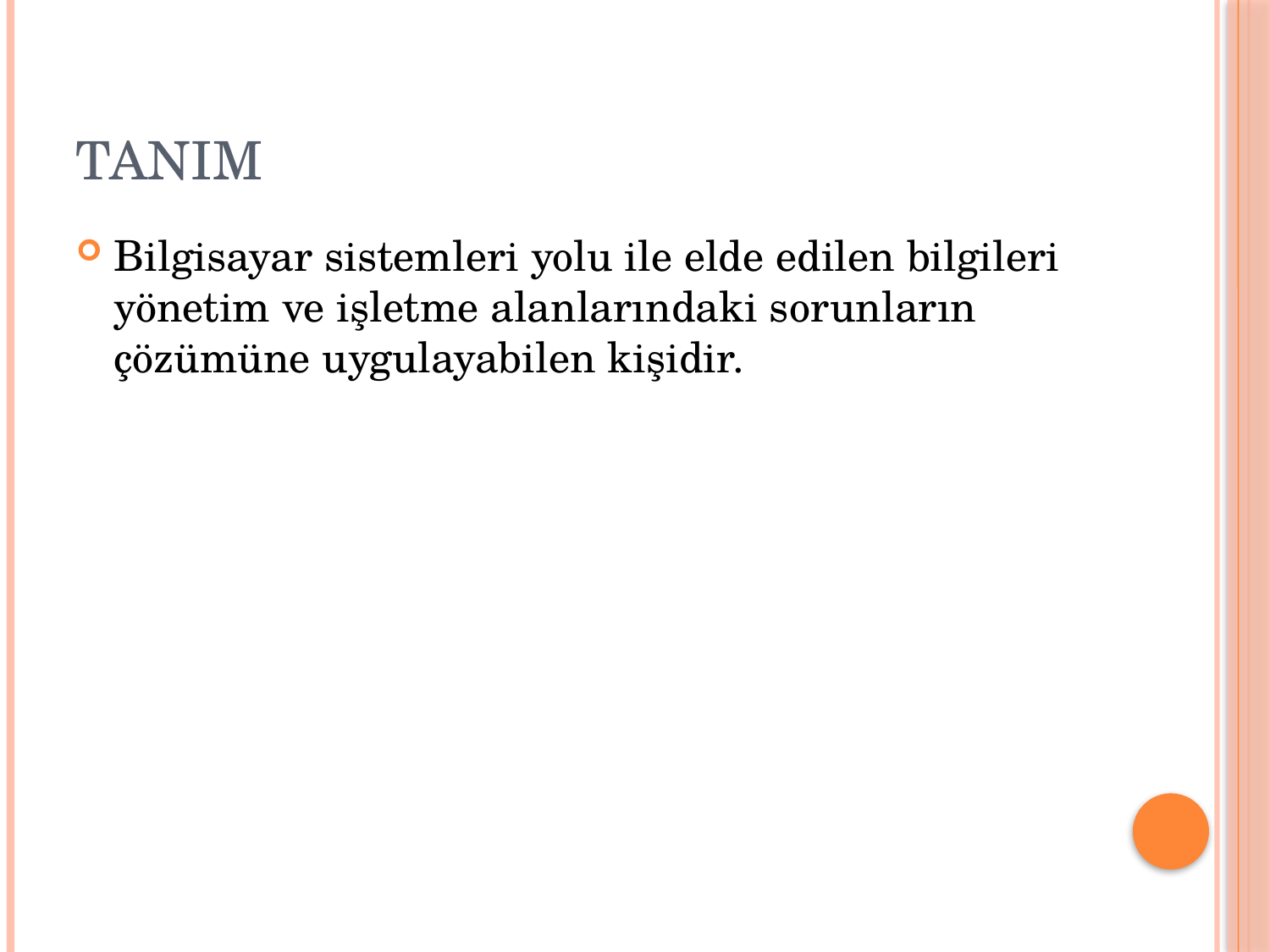

# tANIM
Bilgisayar sistemleri yolu ile elde edilen bilgileri yönetim ve işletme alanlarındaki sorunların çözümüne uygulayabilen kişidir.